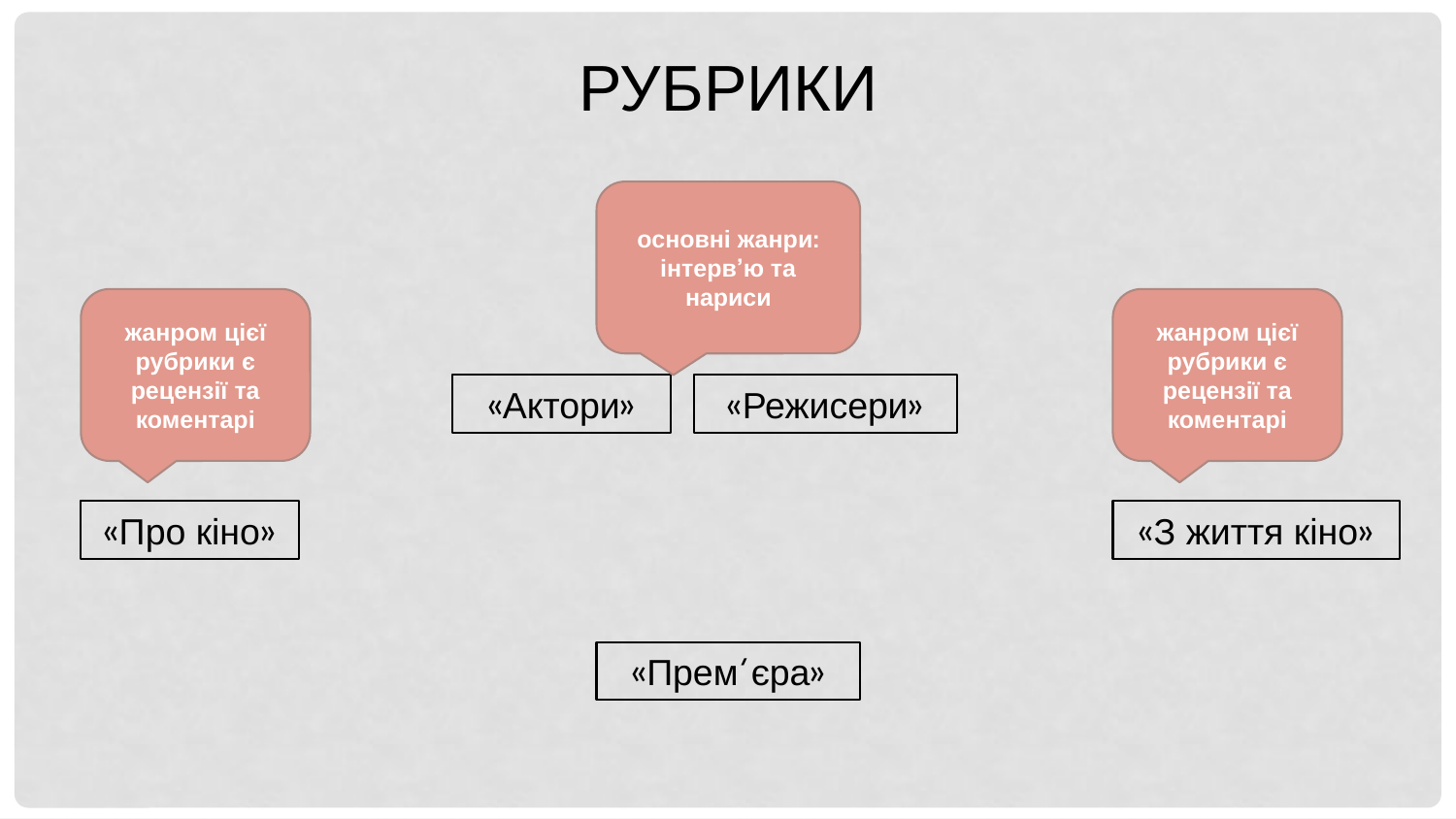

Рубрики

основні жанри: інтерв’ю та нариси
жанром цієї рубрики є рецензії та коментарі
жанром цієї рубрики є рецензії та коментарі
«Актори»
«Режисери»
«Про кіно»
«З життя кіно»
«Прем’єра»